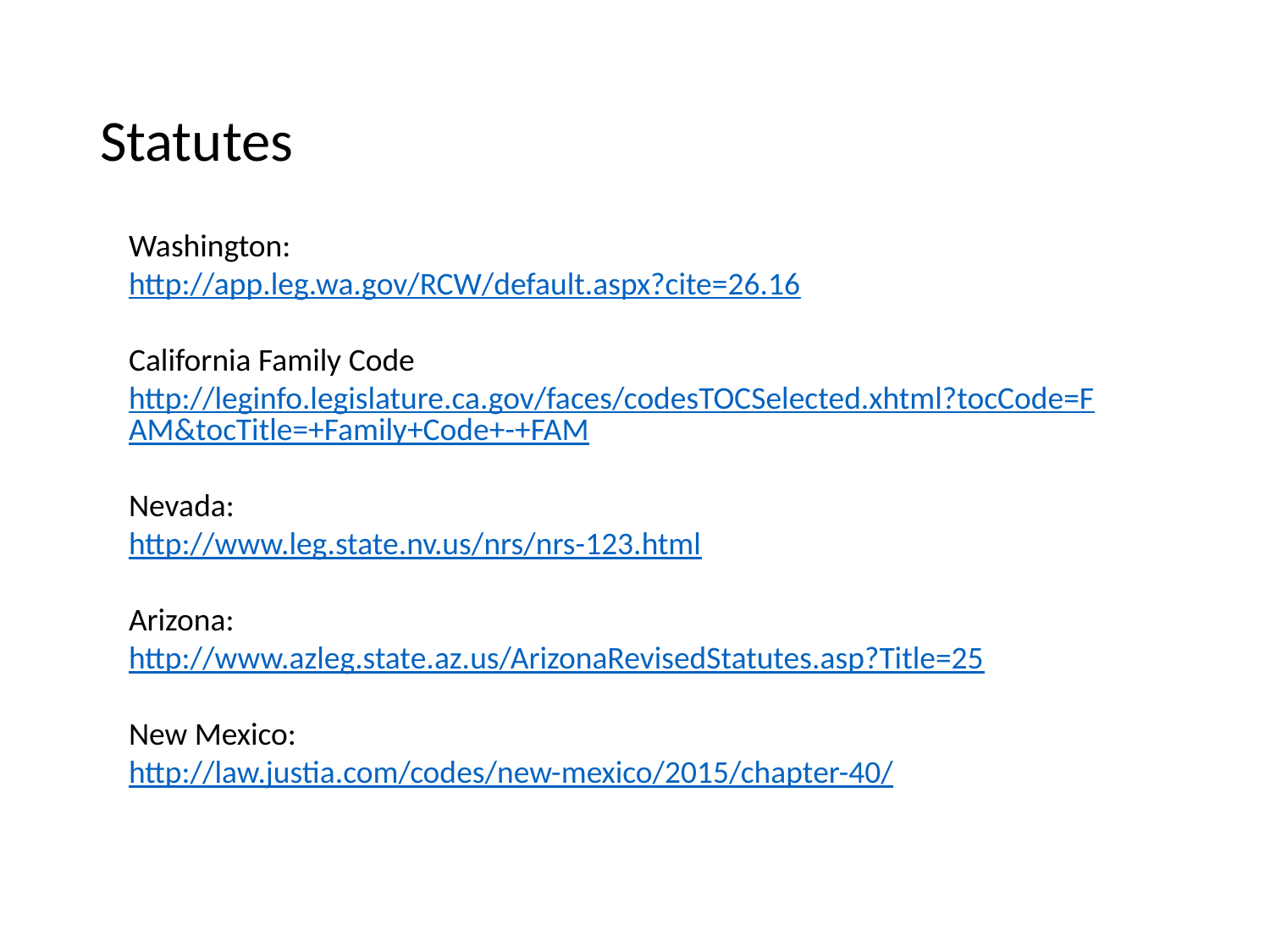

# Statutes

Washington:
http://app.leg.wa.gov/RCW/default.aspx?cite=26.16

California Family Code
http://leginfo.legislature.ca.gov/faces/codesTOCSelected.xhtml?tocCode=FAM&tocTitle=+Family+Code+-+FAM

Nevada:
http://www.leg.state.nv.us/nrs/nrs-123.html

Arizona:
http://www.azleg.state.az.us/ArizonaRevisedStatutes.asp?Title=25

New Mexico:
http://law.justia.com/codes/new-mexico/2015/chapter-40/